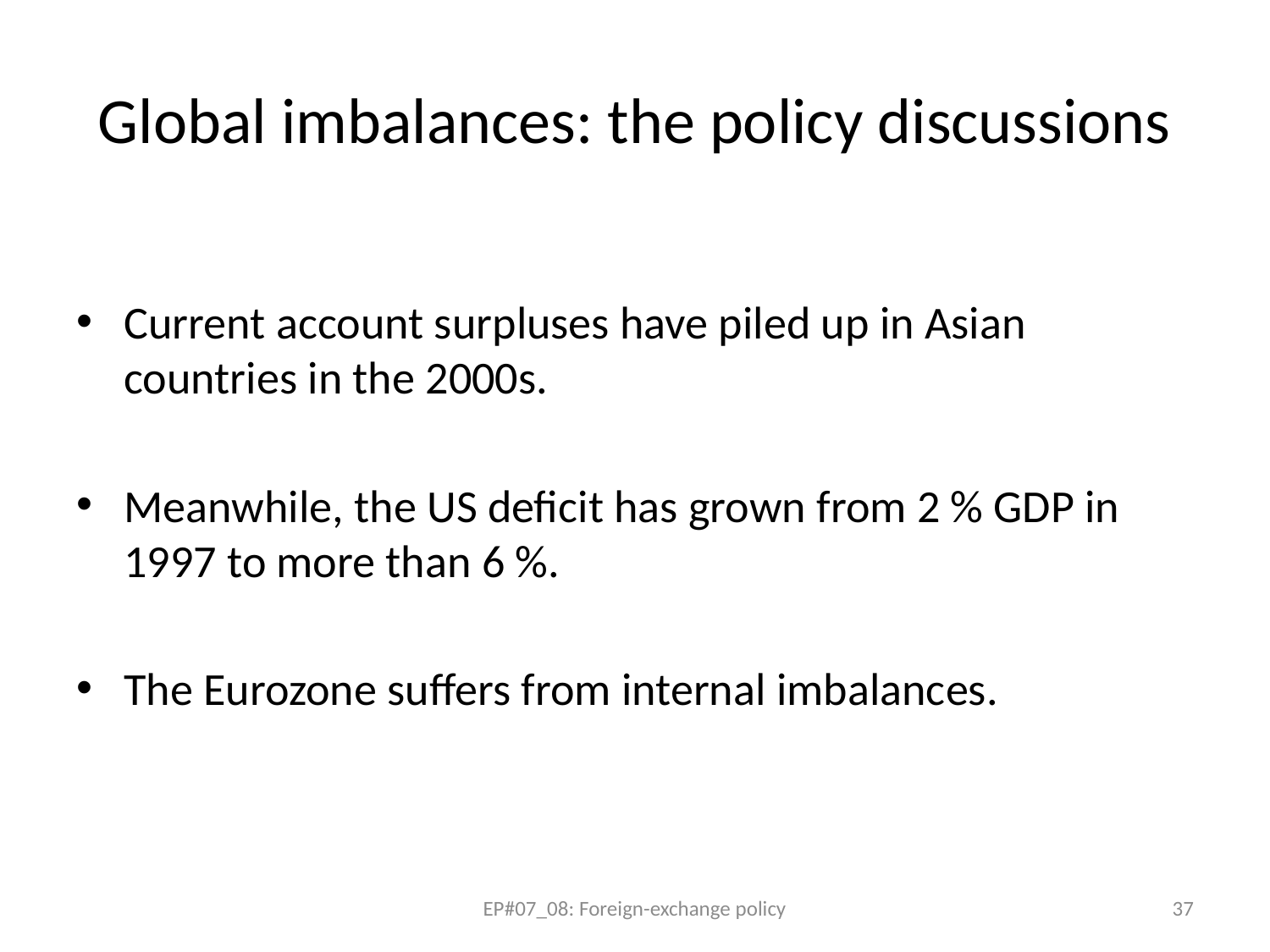

# Global imbalances: the policy discussions

Current account surpluses have piled up in Asian countries in the 2000s.

Meanwhile, the US deficit has grown from 2 % GDP in 1997 to more than 6 %.

The Eurozone suffers from internal imbalances.
EP#07_08: Foreign-exchange policy
37